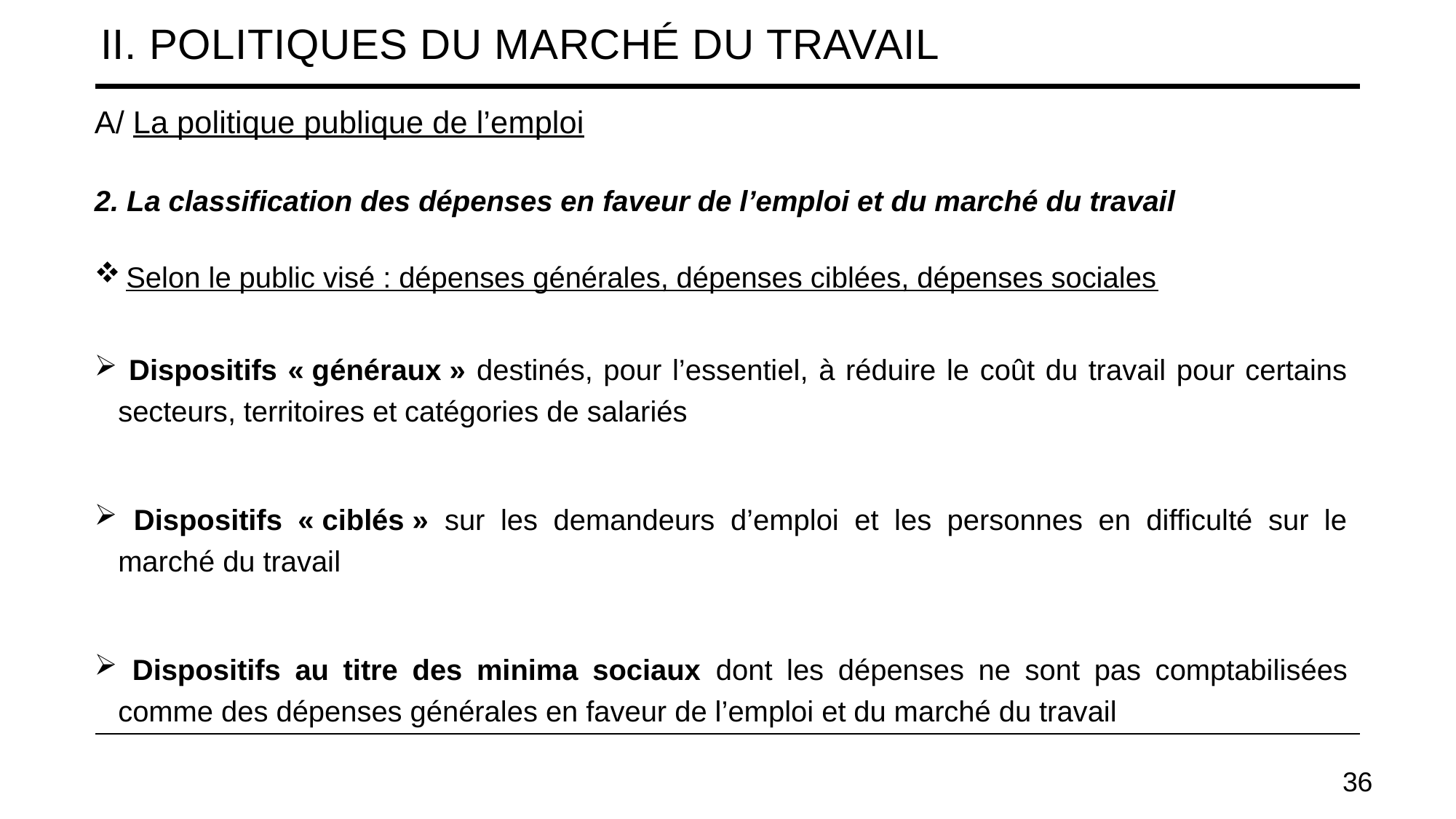

# II. Politiques du marché du travail
A/ La politique publique de l’emploi

2. La classification des dépenses en faveur de l’emploi et du marché du travail

 Selon le public visé : dépenses générales, dépenses ciblées, dépenses sociales

 Dispositifs « généraux » destinés, pour l’essentiel, à réduire le coût du travail pour certains secteurs, territoires et catégories de salariés

 Dispositifs « ciblés » sur les demandeurs d’emploi et les personnes en difficulté sur le marché du travail

 Dispositifs au titre des minima sociaux dont les dépenses ne sont pas comptabilisées comme des dépenses générales en faveur de l’emploi et du marché du travail

36